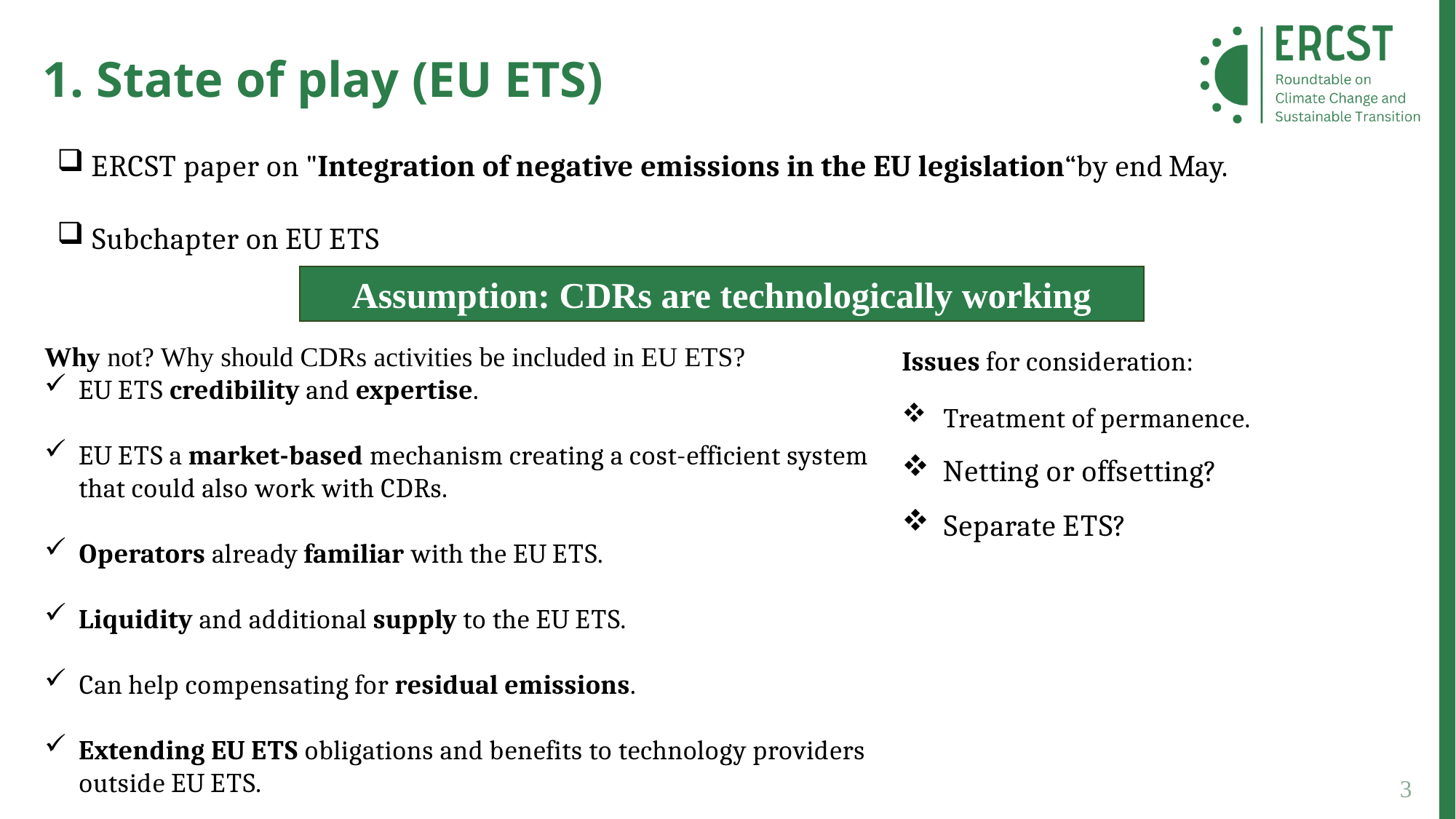

1. State of play (EU ETS)
ERCST paper on "Integration of negative emissions in the EU legislation“by end May.

Subchapter on EU ETS
Assumption: CDRs are technologically working
Why not? Why should CDRs activities be included in EU ETS?
EU ETS credibility and expertise.

EU ETS a market-based mechanism creating a cost-efficient system that could also work with CDRs.

Operators already familiar with the EU ETS.

Liquidity and additional supply to the EU ETS.

Can help compensating for residual emissions.

Extending EU ETS obligations and benefits to technology providers outside EU ETS.
Issues for consideration:

Treatment of permanence.
Netting or offsetting?
Separate ETS?
3